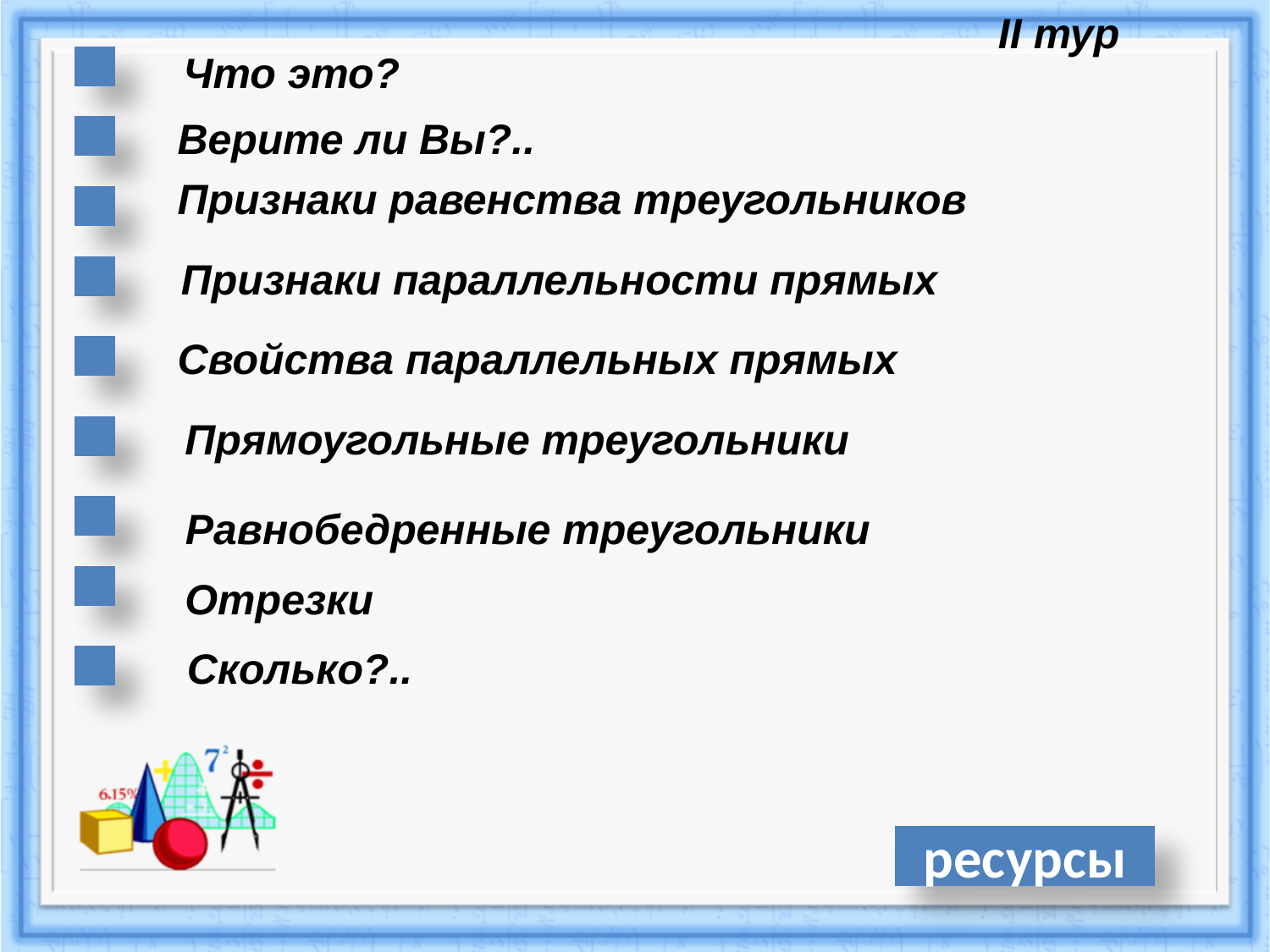

II тур
 Что это?

Верите ли Вы?..

Признаки равенства треугольников

Признаки параллельности прямых

Свойства параллельных прямых

Прямоугольные треугольники

Равнобедренные треугольники

Отрезки
Сколько?..

ресурсы